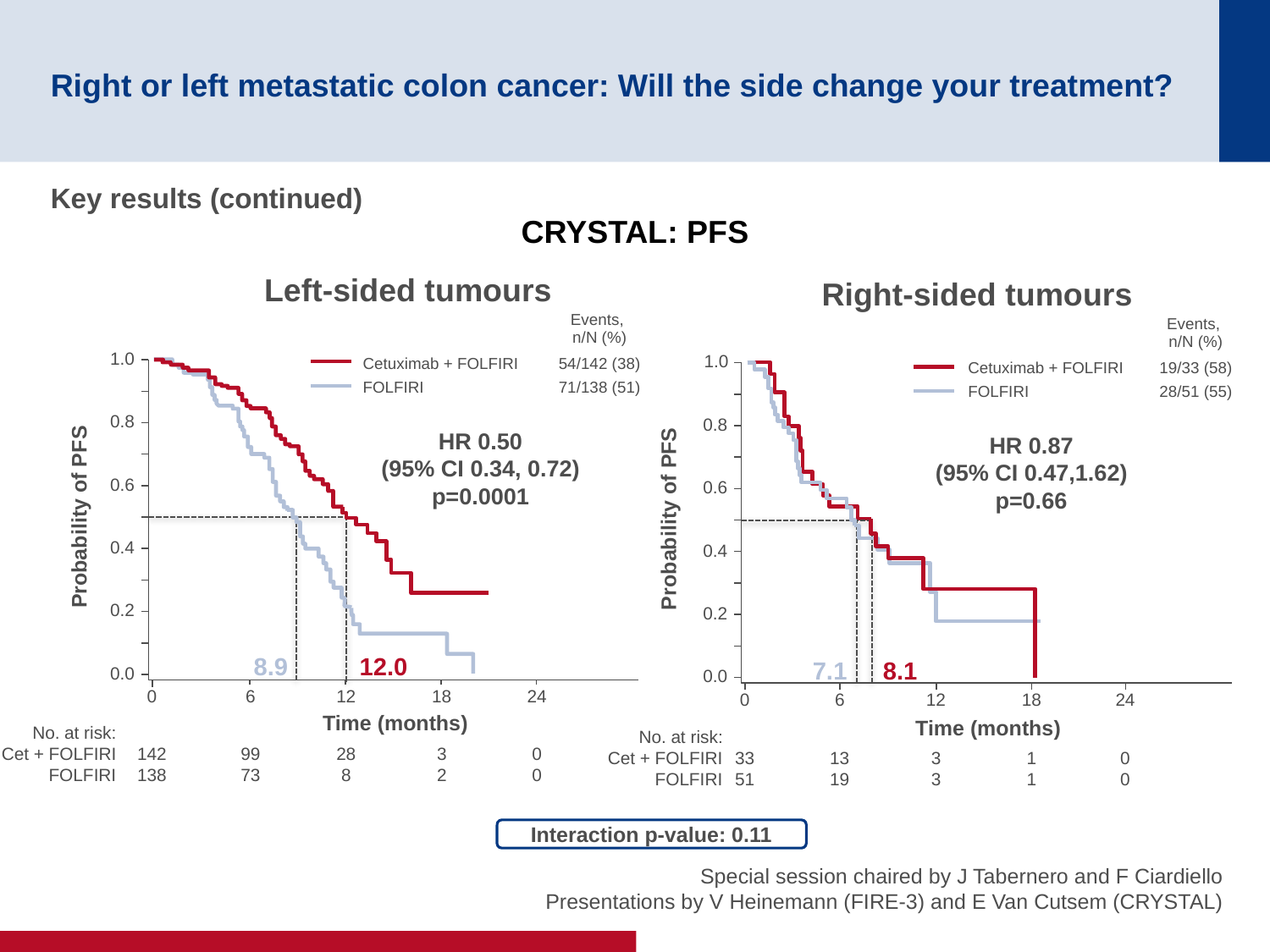

# Right or left metastatic colon cancer: Will the side change your treatment?
Key results (continued)
CRYSTAL: PFS
Left-sided tumours
Right-sided tumours
|  | Events, n/N (%) |
| --- | --- |
| Cetuximab + FOLFIRI | 54/142 (38) |
| FOLFIRI | 71/138 (51) |
|  | Events, n/N (%) |
| --- | --- |
| Cetuximab + FOLFIRI | 19/33 (58) |
| FOLFIRI | 28/51 (55) |
1.0
1.0

Probability of PFS
Probability of PFS
0.8
0.8
HR 0.50
(95% CI 0.34, 0.72)
p=0.0001
HR 0.87
(95% CI 0.47,1.62)
p=0.66
0.6
0.6

0.4
0.4
0.2
0.2
8.9
12.0
7.1
8.1
0.0
0.0
0
6
12
18
24
0
6
12
18
24
Time (months)
Time (months)
No. at risk:
No. at risk:
Cet + FOLFIRI
FOLFIRI
142
138
99
73
28
8
3
2
0
0
Cet + FOLFIRI
FOLFIRI
33
51
13
19
3
3
1
1
0
0
Interaction p-value: 0.11
Special session chaired by J Tabernero and F Ciardiello
Presentations by V Heinemann (FIRE-3) and E Van Cutsem (CRYSTAL)